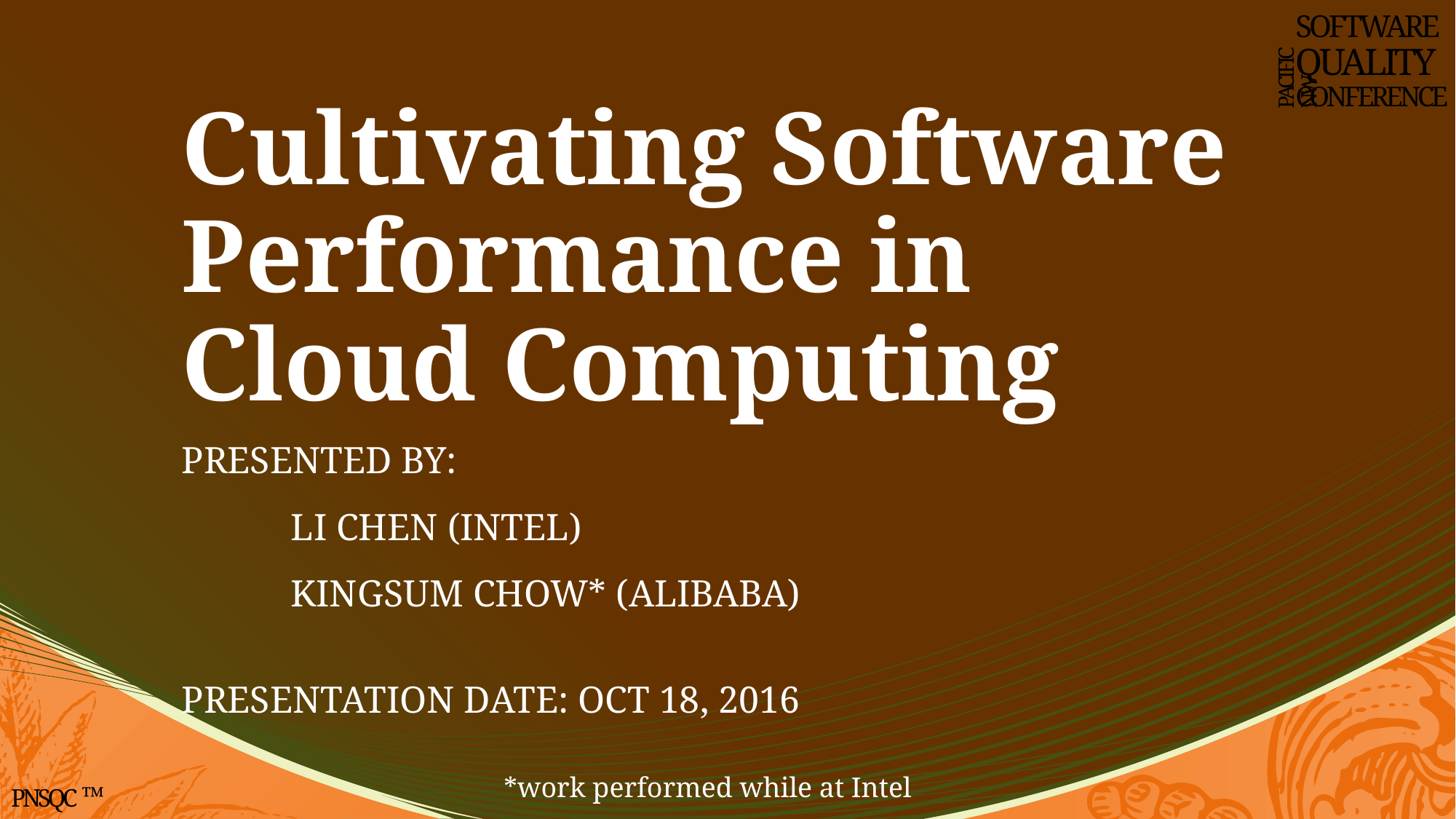

SOFTWARE
QUALITY
CONFERENCE
PACIFIC   NW
# Cultivating Software Performance in Cloud Computing
Presented by:
	Li Chen (Intel)
 	kingsum chow* (Alibaba)
Presentation date: Oct 18, 2016
*work performed while at Intel
PNSQC ™